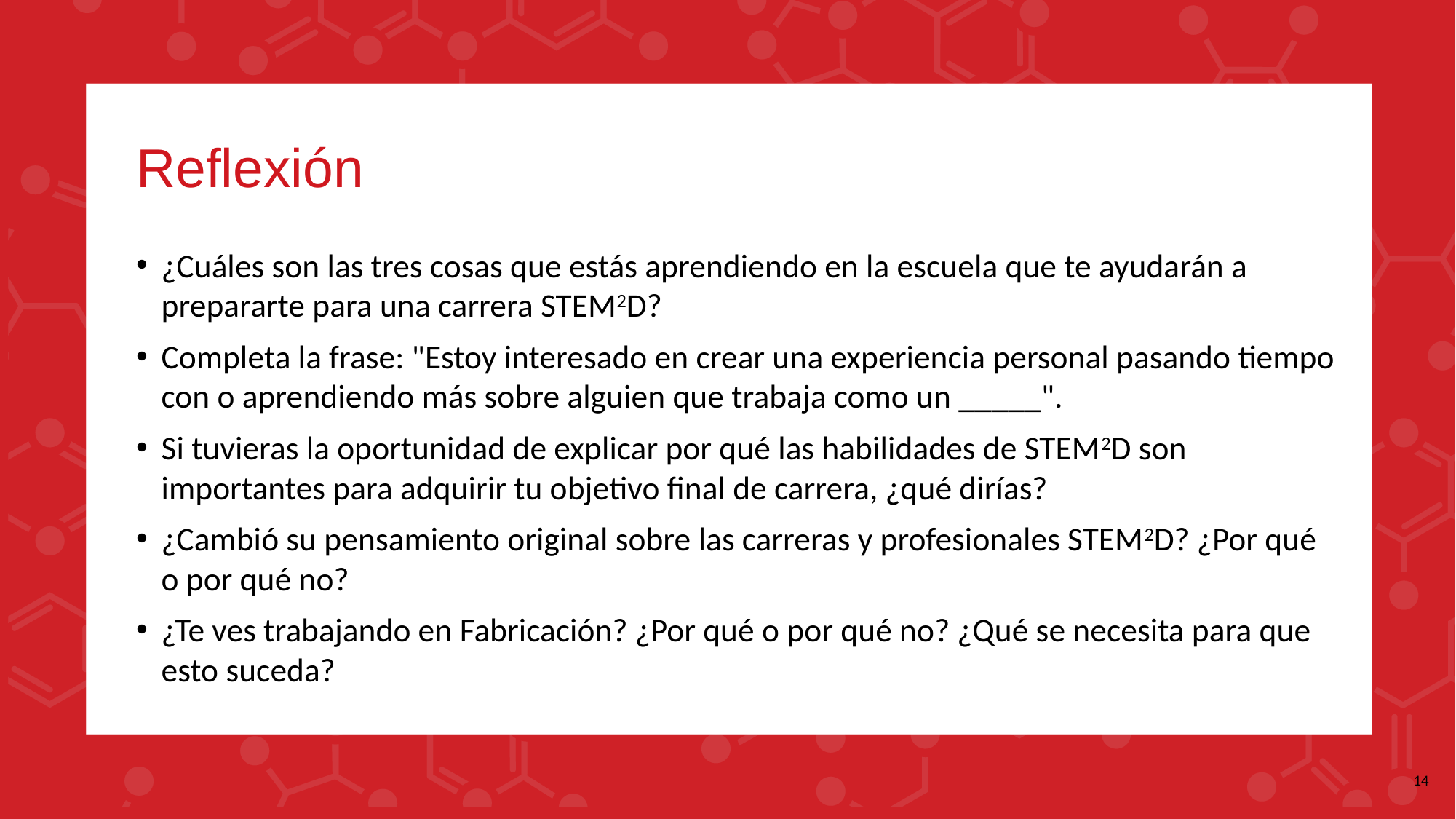

# Reflexión
¿Cuáles son las tres cosas que estás aprendiendo en la escuela que te ayudarán a prepararte para una carrera STEM2D?
Completa la frase: "Estoy interesado en crear una experiencia personal pasando tiempo con o aprendiendo más sobre alguien que trabaja como un _____".
Si tuvieras la oportunidad de explicar por qué las habilidades de STEM2D son importantes para adquirir tu objetivo final de carrera, ¿qué dirías?
¿Cambió su pensamiento original sobre las carreras y profesionales STEM2D? ¿Por qué o por qué no?
¿Te ves trabajando en Fabricación? ¿Por qué o por qué no? ¿Qué se necesita para que esto suceda?